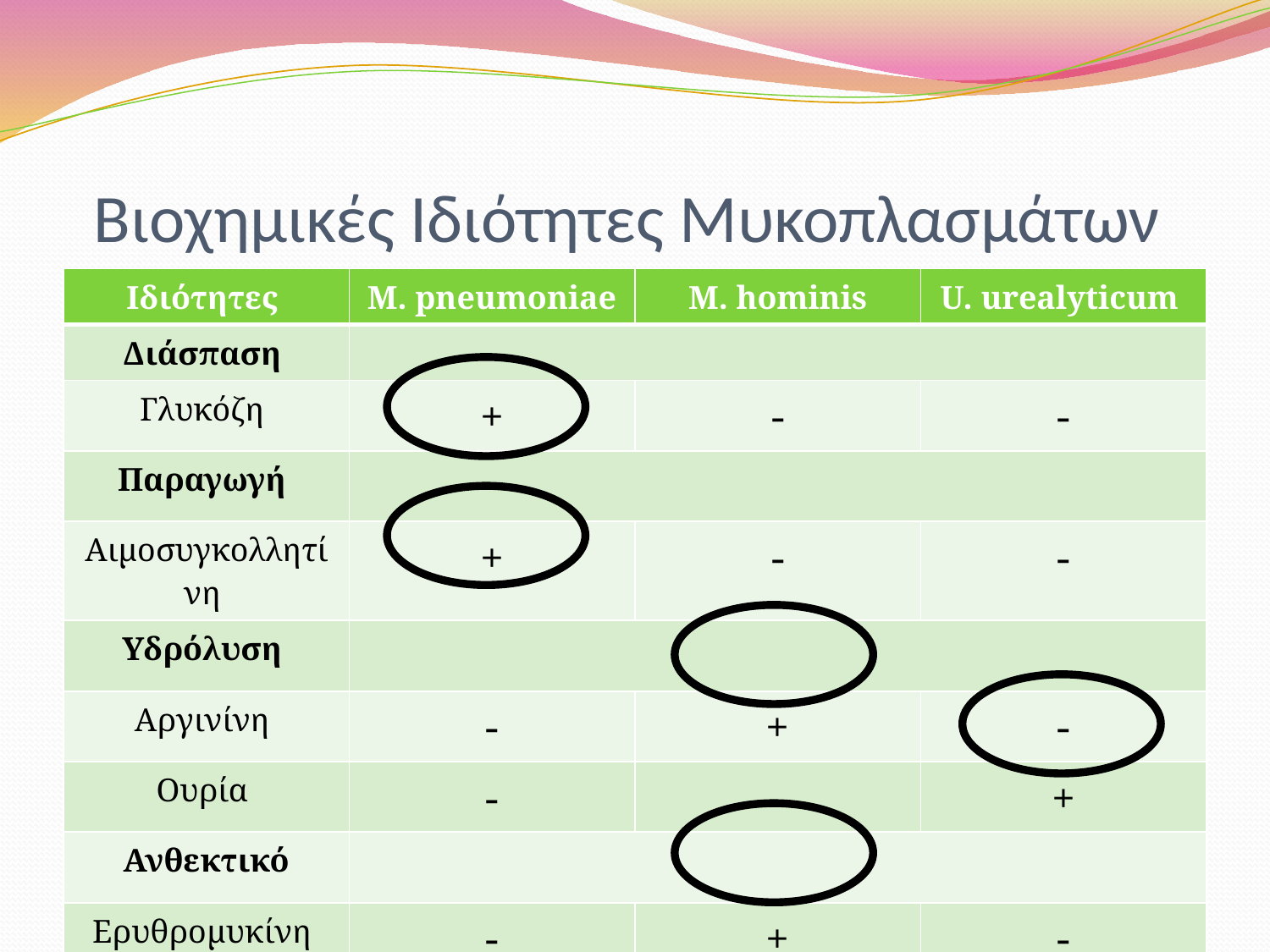

# Βιοχημικές Ιδιότητες Μυκοπλασμάτων
| Ιδιότητες | M. pneumoniae | M. hominis | U. urealyticum |
| --- | --- | --- | --- |
| Διάσπαση |  |  |  |
| Γλυκόζη | + | - | - |
| Παραγωγή |  |  |  |
| Αιμοσυγκολλητίνη | + | - | - |
| Υδρόλυση |  |  |  |
| Αργινίνη | - | + | - |
| Ουρία | - | - | + |
| Ανθεκτικό |  |  |  |
| Ερυθρομυκίνη | - | + | - |